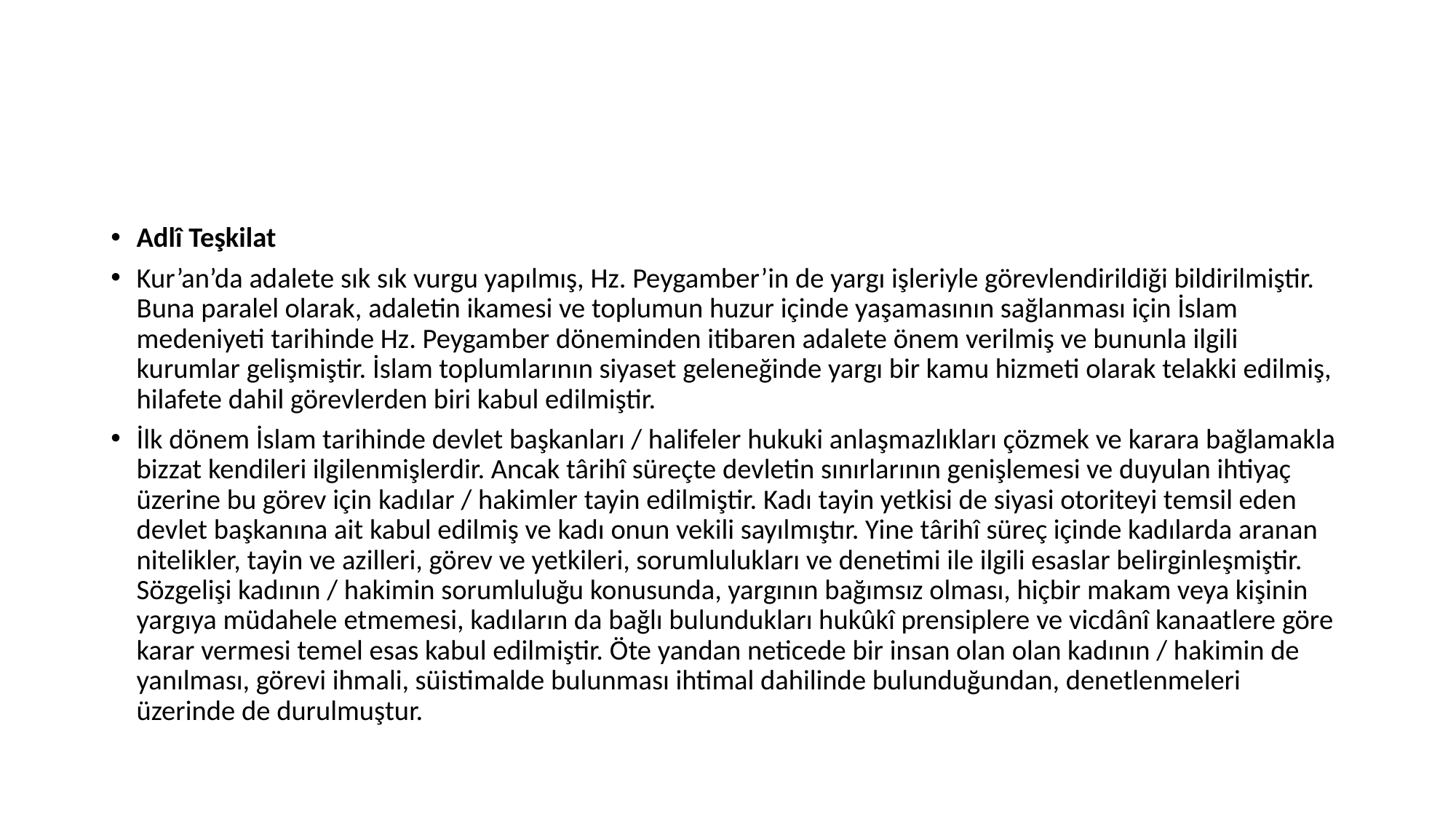

#
Adlî Teşkilat
Kur’an’da adalete sık sık vurgu yapılmış, Hz. Peygamber’in de yargı işleriyle görevlendirildiği bildirilmiştir. Buna paralel olarak, adaletin ikamesi ve toplumun huzur içinde yaşamasının sağlanması için İslam medeniyeti tarihinde Hz. Peygamber döneminden itibaren adalete önem verilmiş ve bununla ilgili kurumlar gelişmiştir. İslam toplumlarının siyaset geleneğinde yargı bir kamu hizmeti olarak telakki edilmiş, hilafete dahil görevlerden biri kabul edilmiştir.
İlk dönem İslam tarihinde devlet başkanları / halifeler hukuki anlaşmazlıkları çözmek ve karara bağlamakla bizzat kendileri ilgilenmişlerdir. Ancak târihî süreçte devletin sınırlarının genişlemesi ve duyulan ihtiyaç üzerine bu görev için kadılar / hakimler tayin edilmiştir. Kadı tayin yetkisi de siyasi otoriteyi temsil eden devlet başkanına ait kabul edilmiş ve kadı onun vekili sayılmıştır. Yine târihî süreç içinde kadılarda aranan nitelikler, tayin ve azilleri, görev ve yetkileri, sorumlulukları ve denetimi ile ilgili esaslar belirginleşmiştir. Sözgelişi kadının / hakimin sorumluluğu konusunda, yargının bağımsız olması, hiçbir makam veya kişinin yargıya müdahele etmemesi, kadıların da bağlı bulundukları hukûkî prensiplere ve vicdânî kanaatlere göre karar vermesi temel esas kabul edilmiştir. Öte yandan neticede bir insan olan olan kadının / hakimin de yanılması, görevi ihmali, süistimalde bulunması ihtimal dahilinde bulunduğundan, denetlenmeleri üzerinde de durulmuştur.